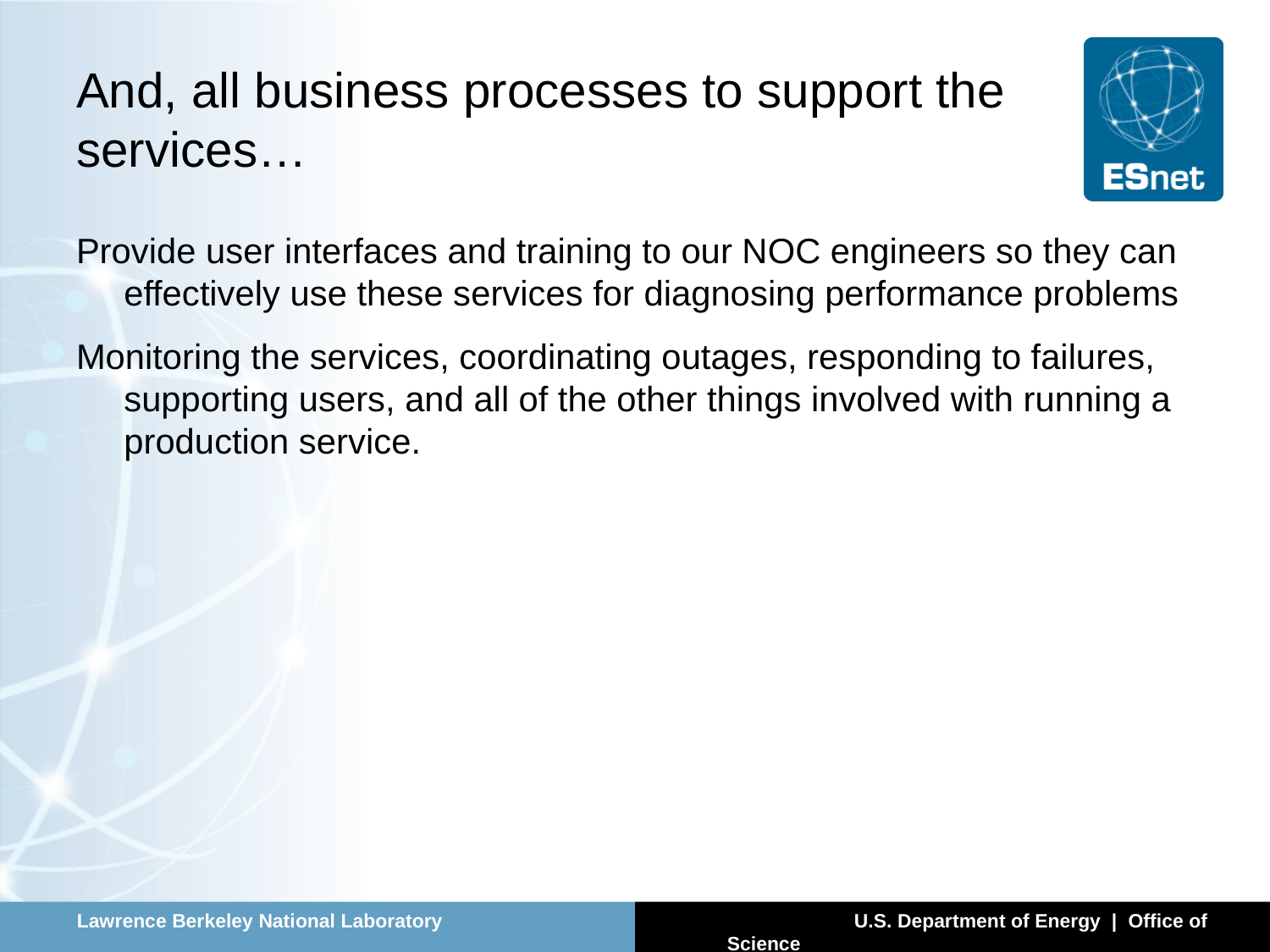

# And, all business processes to support the services…
Provide user interfaces and training to our NOC engineers so they can effectively use these services for diagnosing performance problems
Monitoring the services, coordinating outages, responding to failures, supporting users, and all of the other things involved with running a production service.